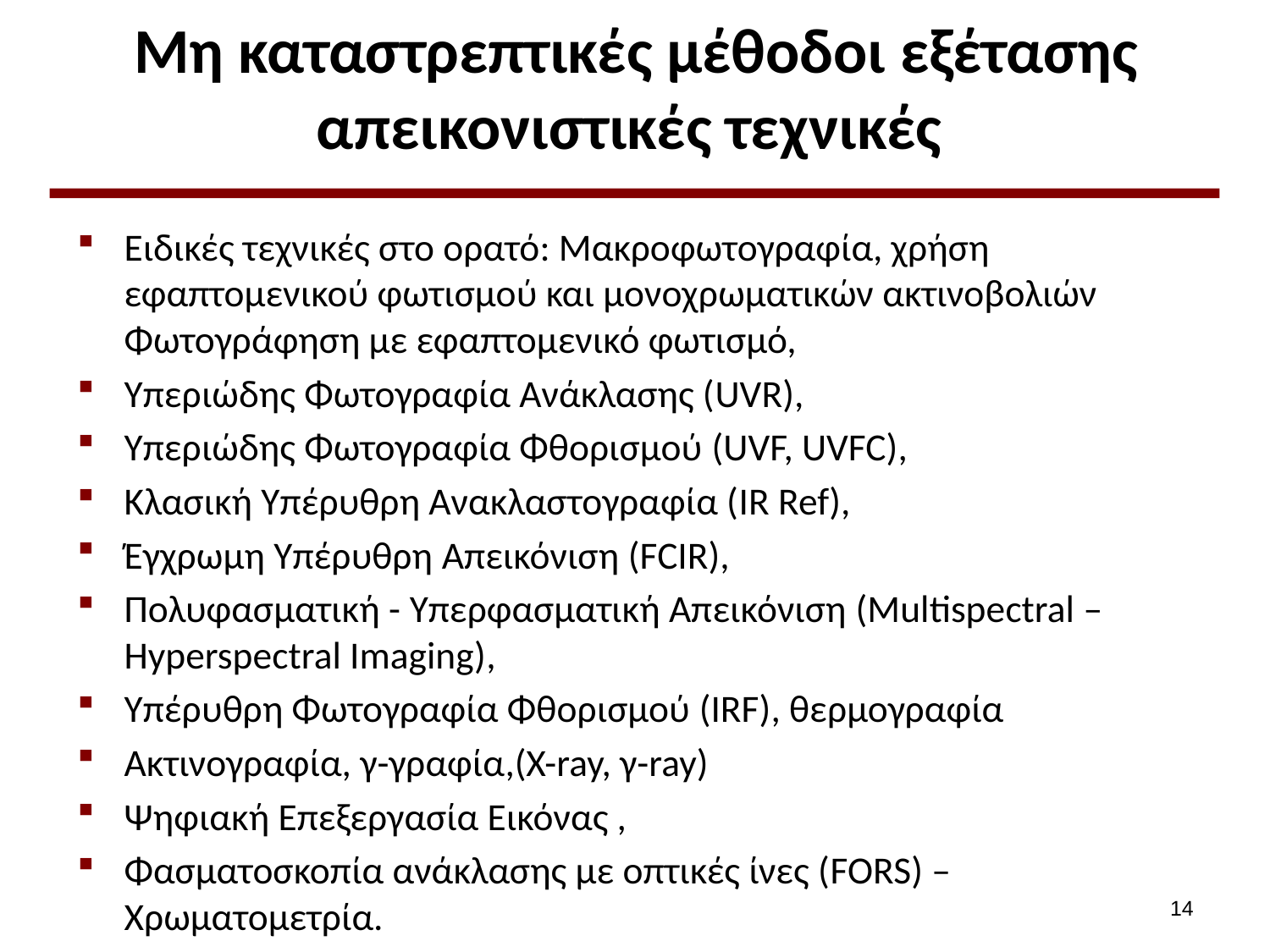

# Mη καταστρεπτικές μέθοδοι εξέτασης απεικονιστικές τεχνικές

Ειδικές τεχνικές στο ορατό: Μακροφωτογραφία, χρήση εφαπτομενικού φωτισμού και μονοχρωματικών ακτινοβολιών Φωτογράφηση με εφαπτομενικό φωτισμό,
Υπεριώδης Φωτογραφία Ανάκλασης (UVR),
Υπεριώδης Φωτογραφία Φθορισμού (UVF, UVFC),
Κλασική Υπέρυθρη Ανακλαστογραφία (IR Ref),
Έγχρωμη Υπέρυθρη Απεικόνιση (FCIR),
Πολυφασματική - Yπερφασματική Απεικόνιση (Multispectral – Hyperspectral Imaging),
Υπέρυθρη Φωτογραφία Φθορισμού (IRF), θερμογραφία
Ακτινογραφία, γ-γραφία,(X-ray, γ-ray)
Ψηφιακή Επεξεργασία Εικόνας ,
Φασματοσκοπία ανάκλασης με οπτικές ίνες (FORS) –Χρωματομετρία.
14